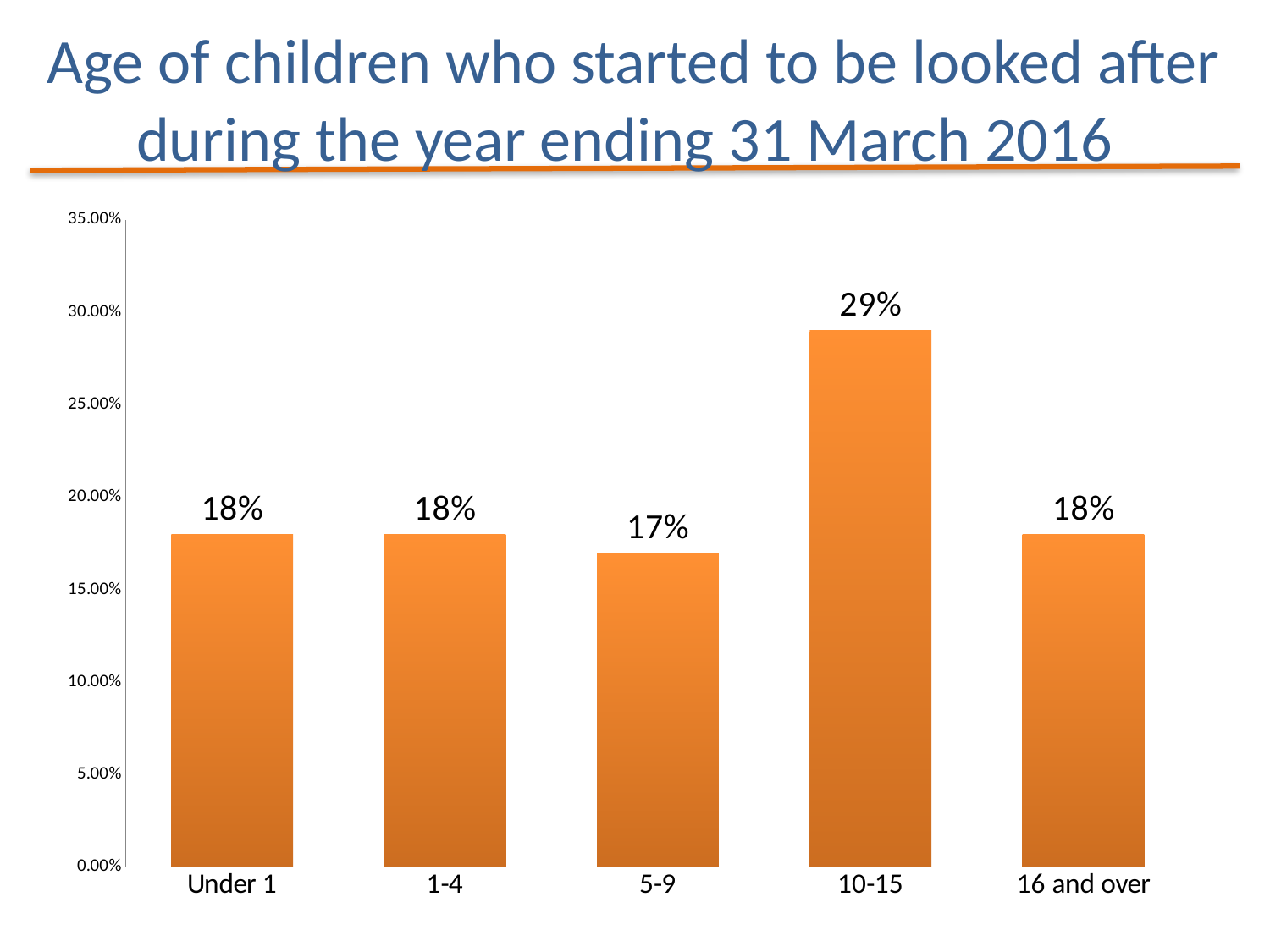

# Age of children who started to be looked after during the year ending 31 March 2016

### Chart

| Category |  |
|---|---|
| Under 1 | 0.18 |
| 1-4 | 0.18 |
| 5-9 | 0.17 |
| 10-15 | 0.29 |
| 16 and over | 0.18 |